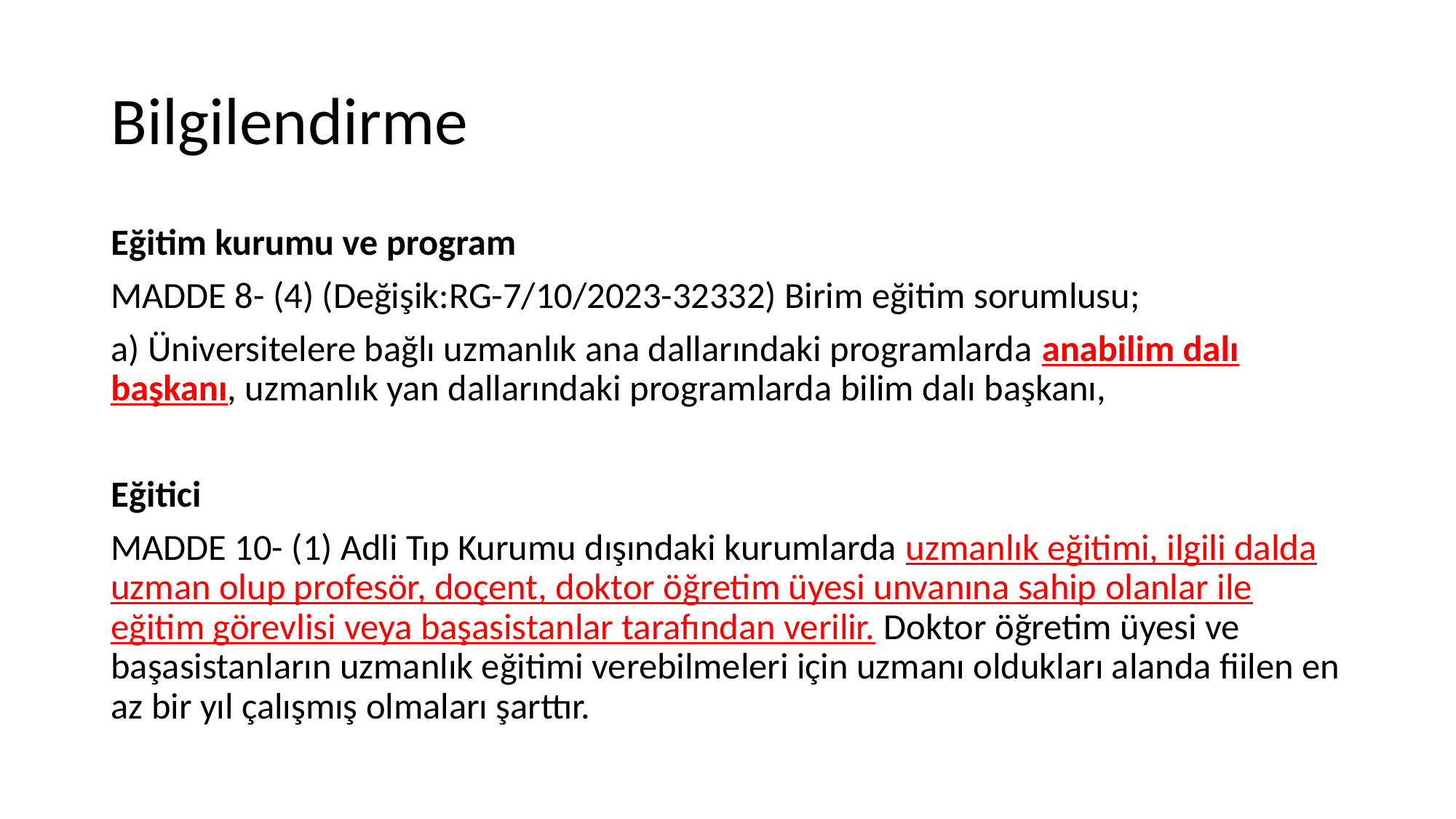

# Bilgilendirme
Eğitim kurumu ve program
MADDE 8- (4) (Değişik:RG-7/10/2023-32332) Birim eğitim sorumlusu;
a) Üniversitelere bağlı uzmanlık ana dallarındaki programlarda anabilim dalı başkanı, uzmanlık yan dallarındaki programlarda bilim dalı başkanı,

Eğitici
MADDE 10- (1) Adli Tıp Kurumu dışındaki kurumlarda uzmanlık eğitimi, ilgili dalda uzman olup profesör, doçent, doktor öğretim üyesi unvanına sahip olanlar ile eğitim görevlisi veya başasistanlar tarafından verilir. Doktor öğretim üyesi ve başasistanların uzmanlık eğitimi verebilmeleri için uzmanı oldukları alanda fiilen en az bir yıl çalışmış olmaları şarttır.